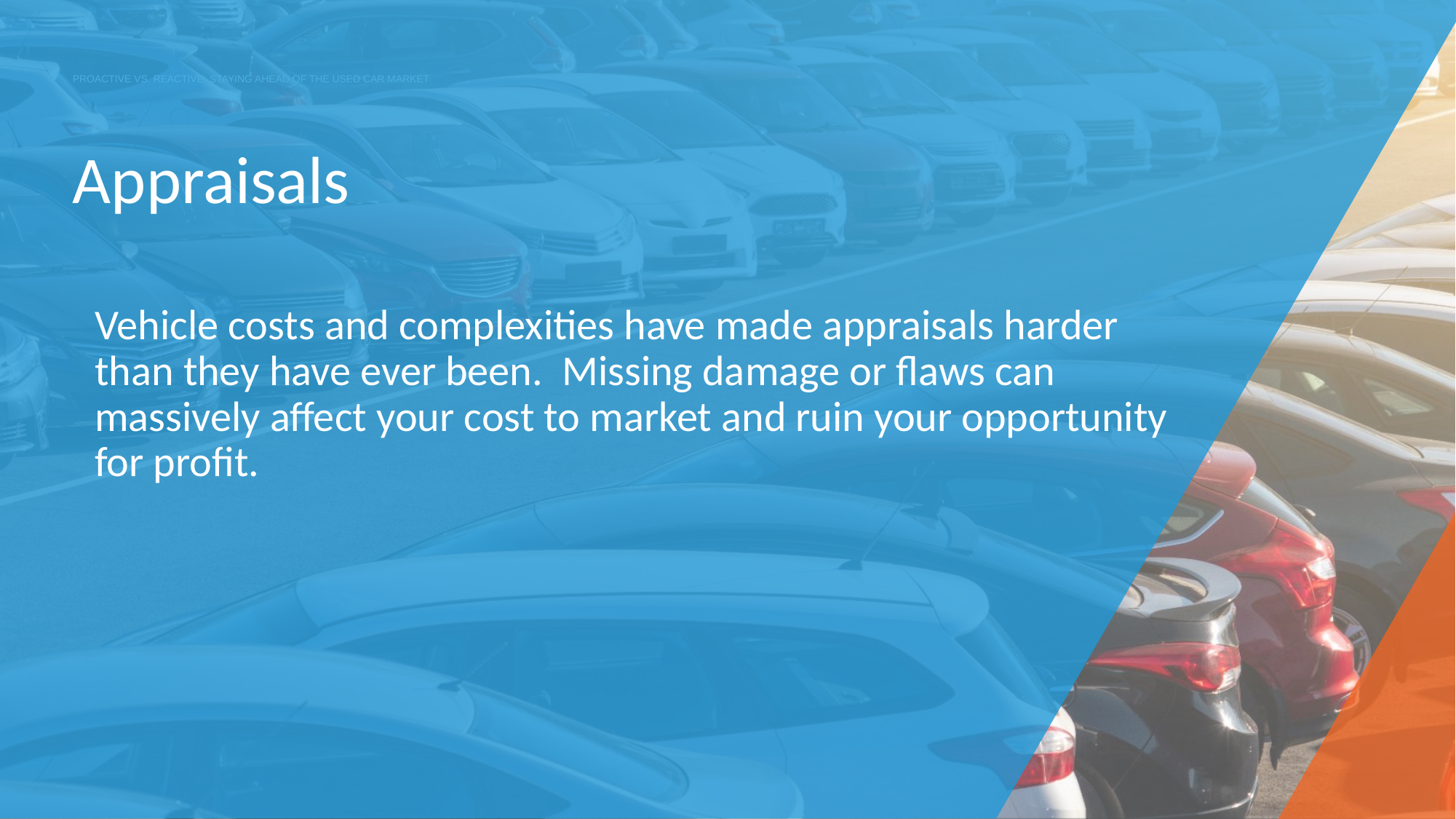

# Appraisals
Vehicle costs and complexities have made appraisals harder than they have ever been.  Missing damage or flaws can massively affect your cost to market and ruin your opportunity for profit.